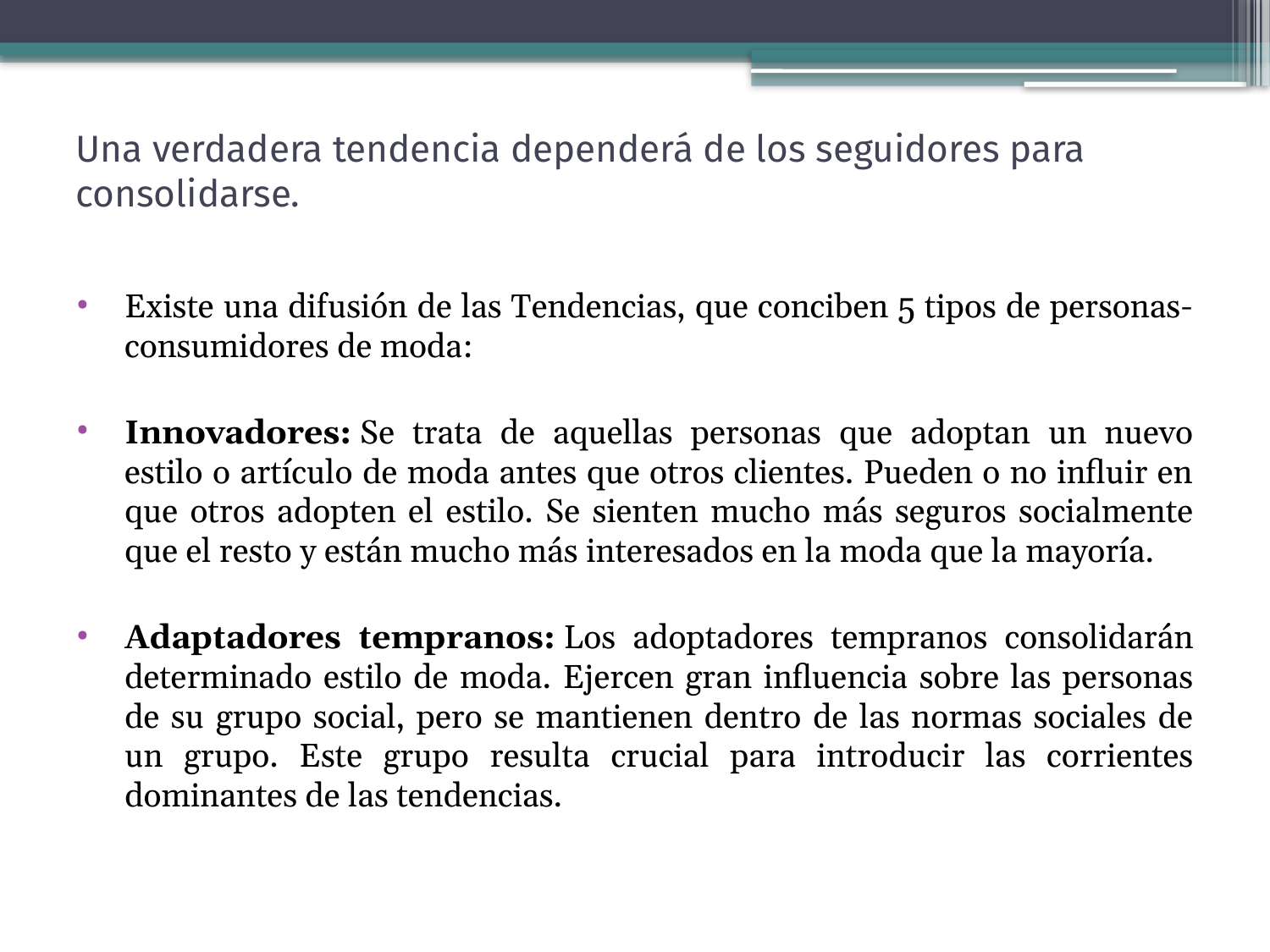

# Una verdadera tendencia dependerá de los seguidores para consolidarse.

Existe una difusión de las Tendencias, que conciben 5 tipos de personas-consumidores de moda:

Innovadores: Se trata de aquellas personas que adoptan un nuevo estilo o artículo de moda antes que otros clientes. Pueden o no influir en que otros adopten el estilo. Se sienten mucho más seguros socialmente que el resto y están mucho más interesados en la moda que la mayoría.

Adaptadores tempranos: Los adoptadores tempranos consolidarán determinado estilo de moda. Ejercen gran influencia sobre las personas de su grupo social, pero se mantienen dentro de las normas sociales de un grupo. Este grupo resulta crucial para introducir las corrientes dominantes de las tendencias.